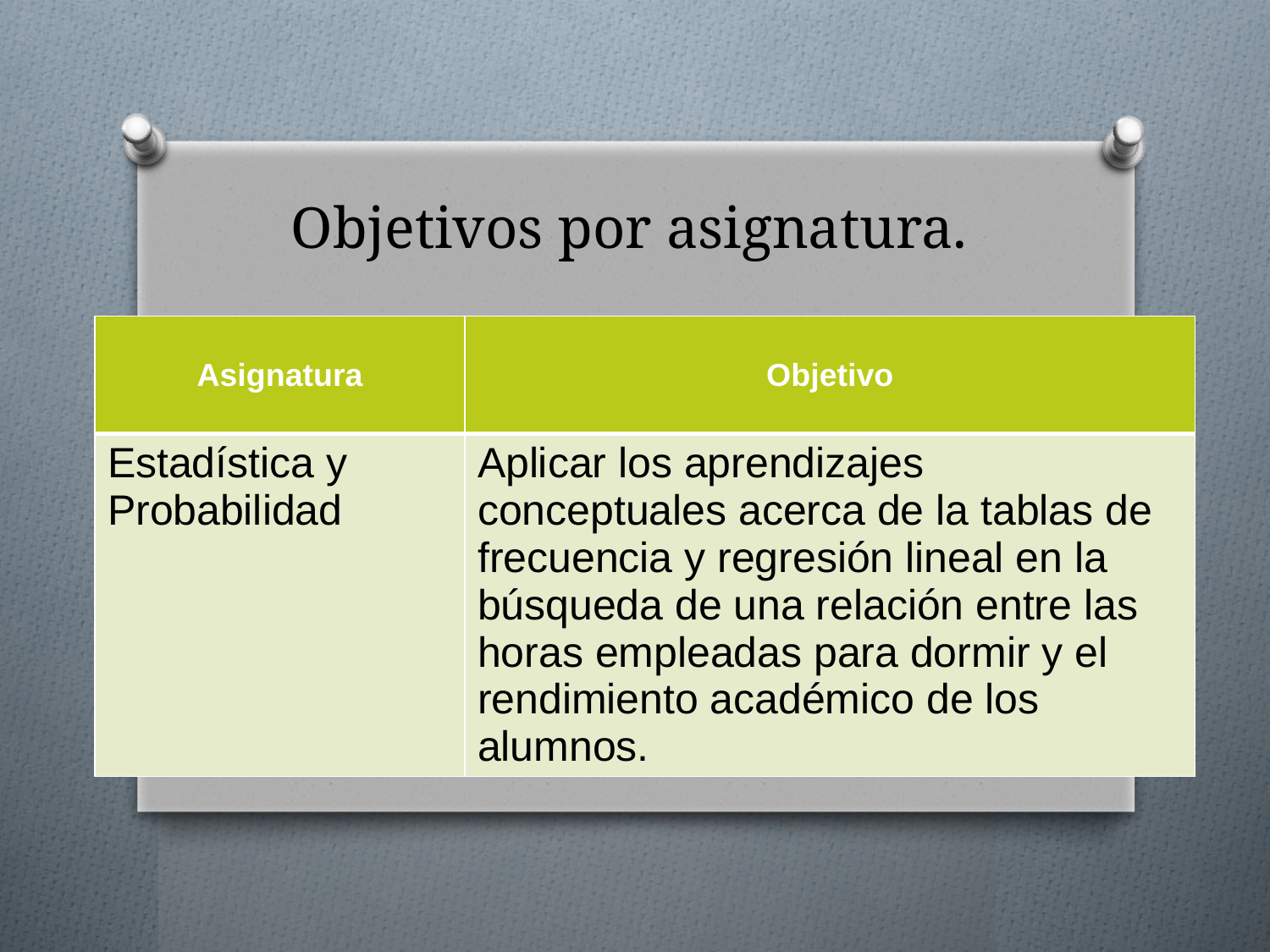

Objetivos por asignatura.
| Asignatura | Objetivo |
| --- | --- |
| Estadística y Probabilidad | Aplicar los aprendizajes conceptuales acerca de la tablas de frecuencia y regresión lineal en la búsqueda de una relación entre las horas empleadas para dormir y el rendimiento académico de los alumnos. |